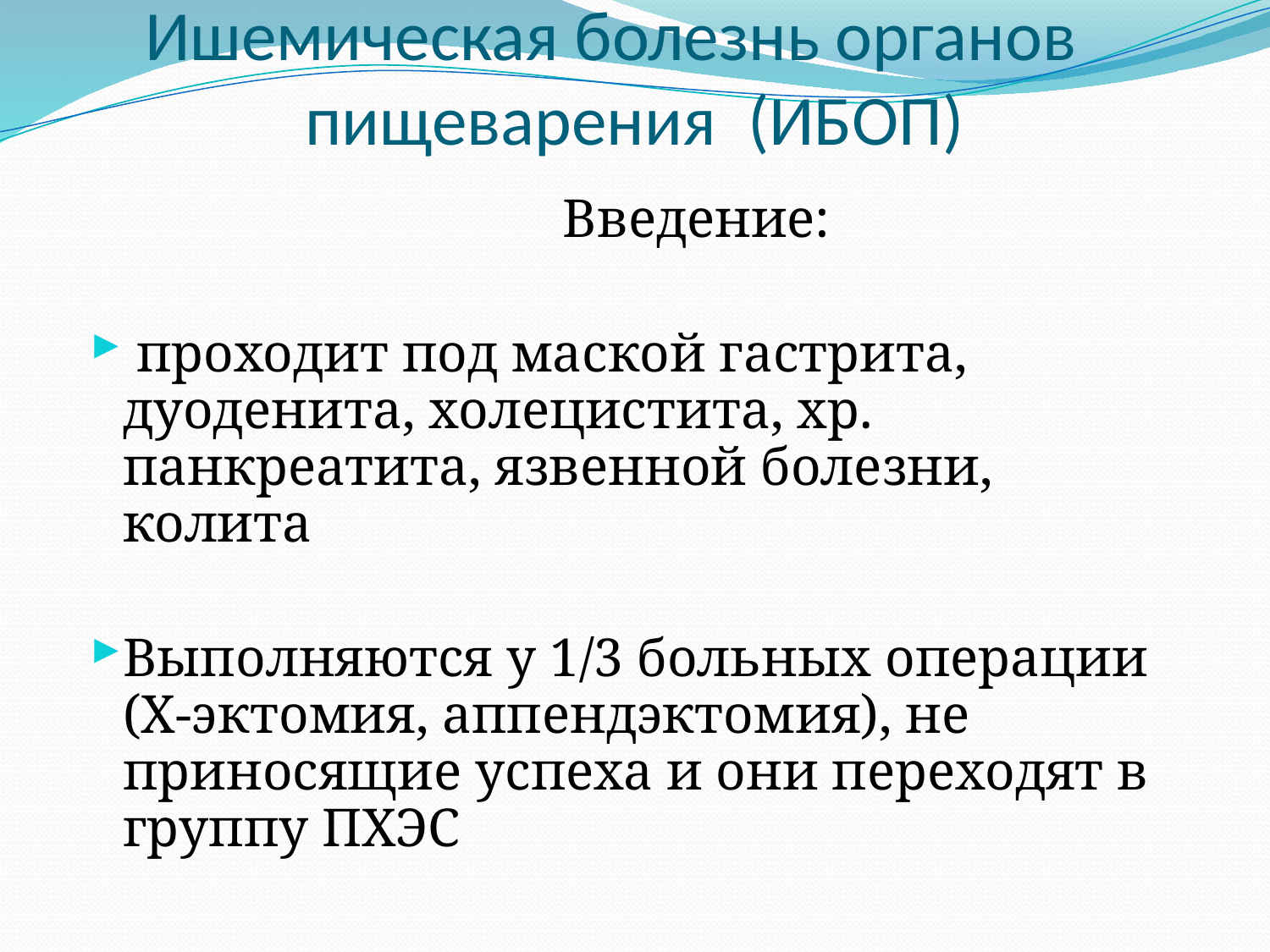

# Ишемическая болезнь органов    пищеварения  (ИБОП)
           Введение:

 проходит под маской гастрита, дуоденита, холецистита, хр. панкреатита, язвенной болезни, колита

Выполняются у 1/3 больных операции (Х-эктомия, аппендэктомия), не приносящие успеха и они переходят в группу ПХЭС